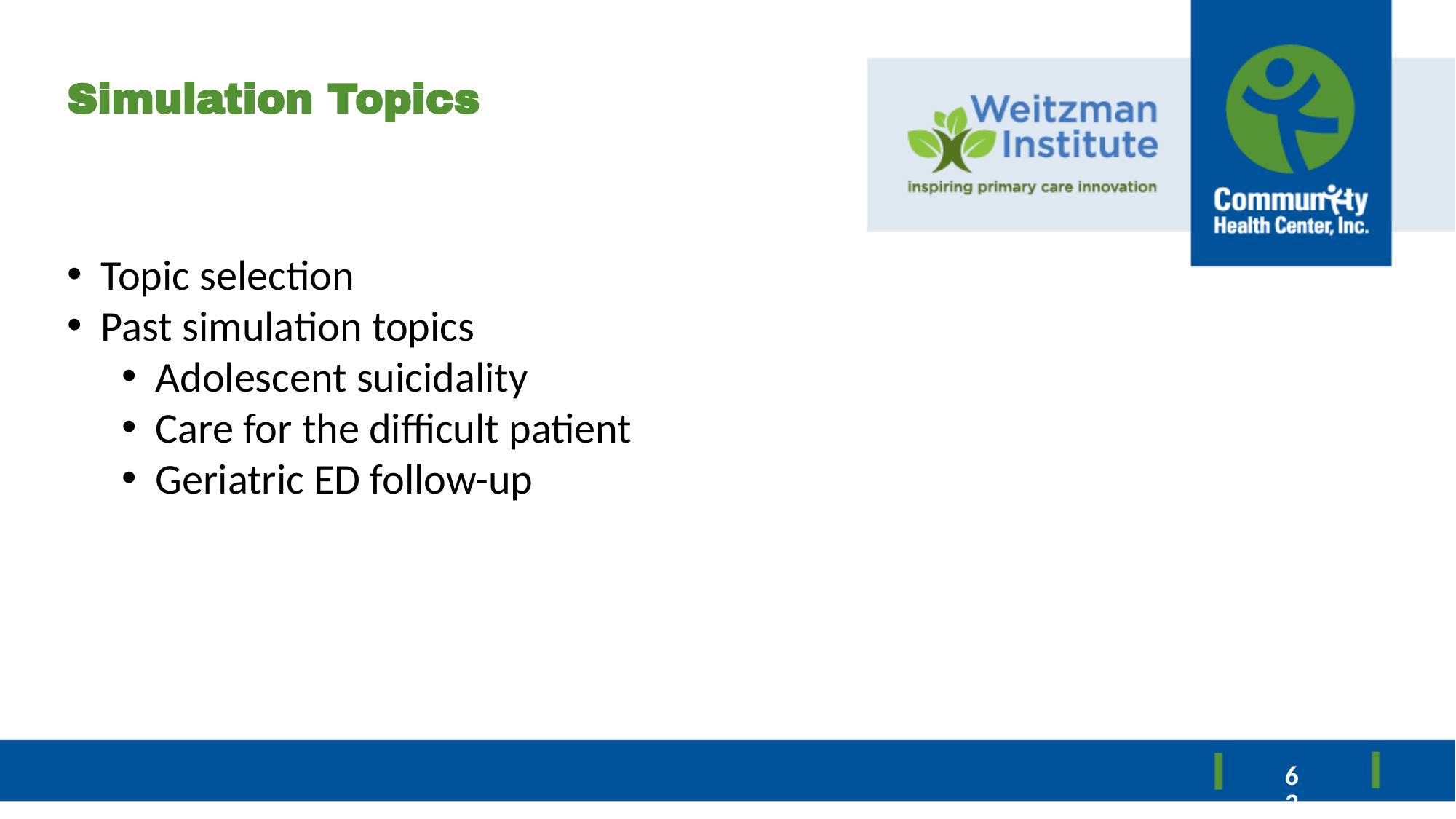

# Simulation Topics
Topic selection
Past simulation topics
Adolescent suicidality
Care for the difficult patient
Geriatric ED follow-up

63